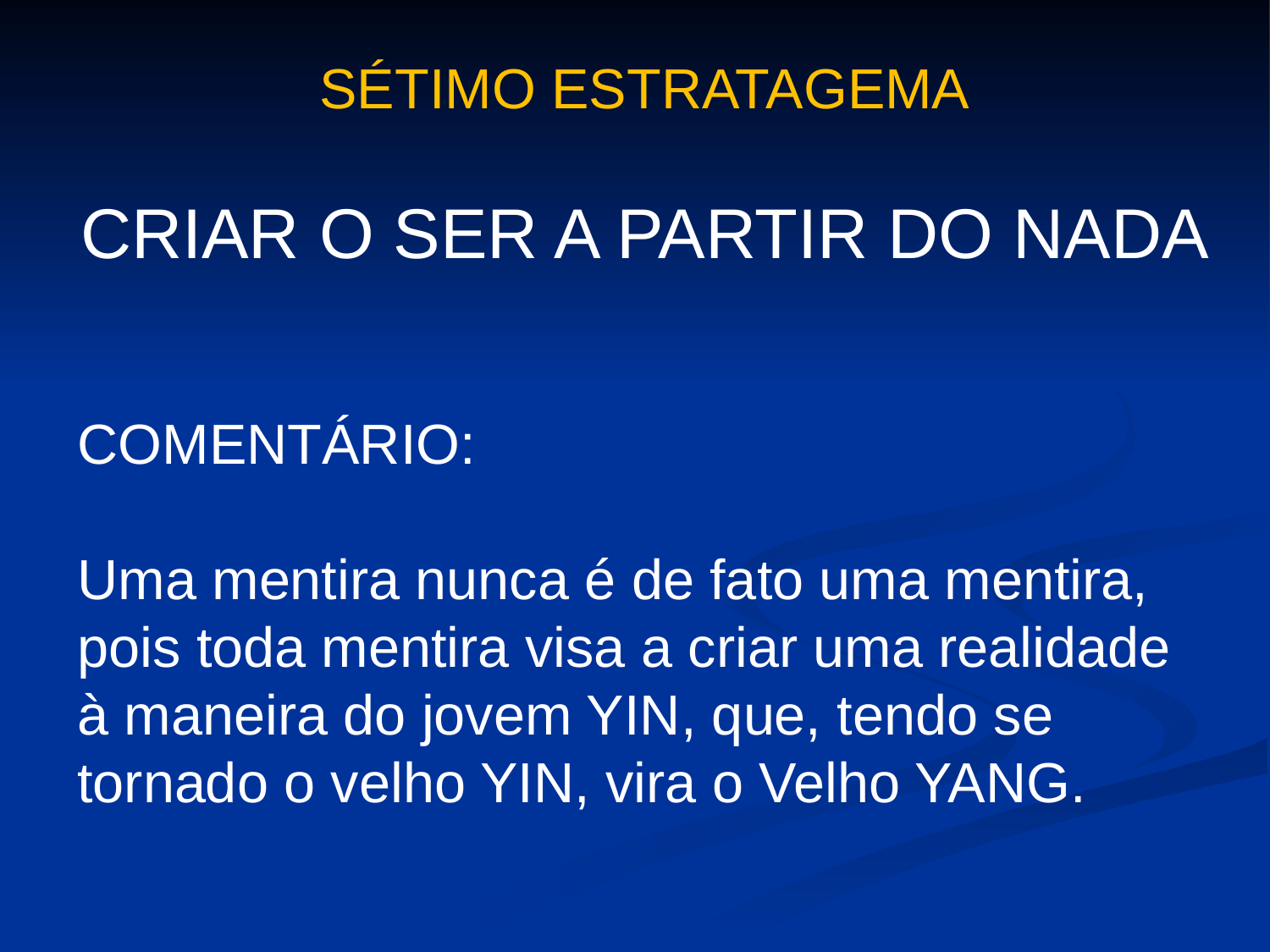

SÉTIMO ESTRATAGEMA

CRIAR O SER A PARTIR DO NADA

COMENTÁRIO:

Uma mentira nunca é de fato uma mentira, pois toda mentira visa a criar uma realidade à maneira do jovem YIN, que, tendo se tornado o velho YIN, vira o Velho YANG.